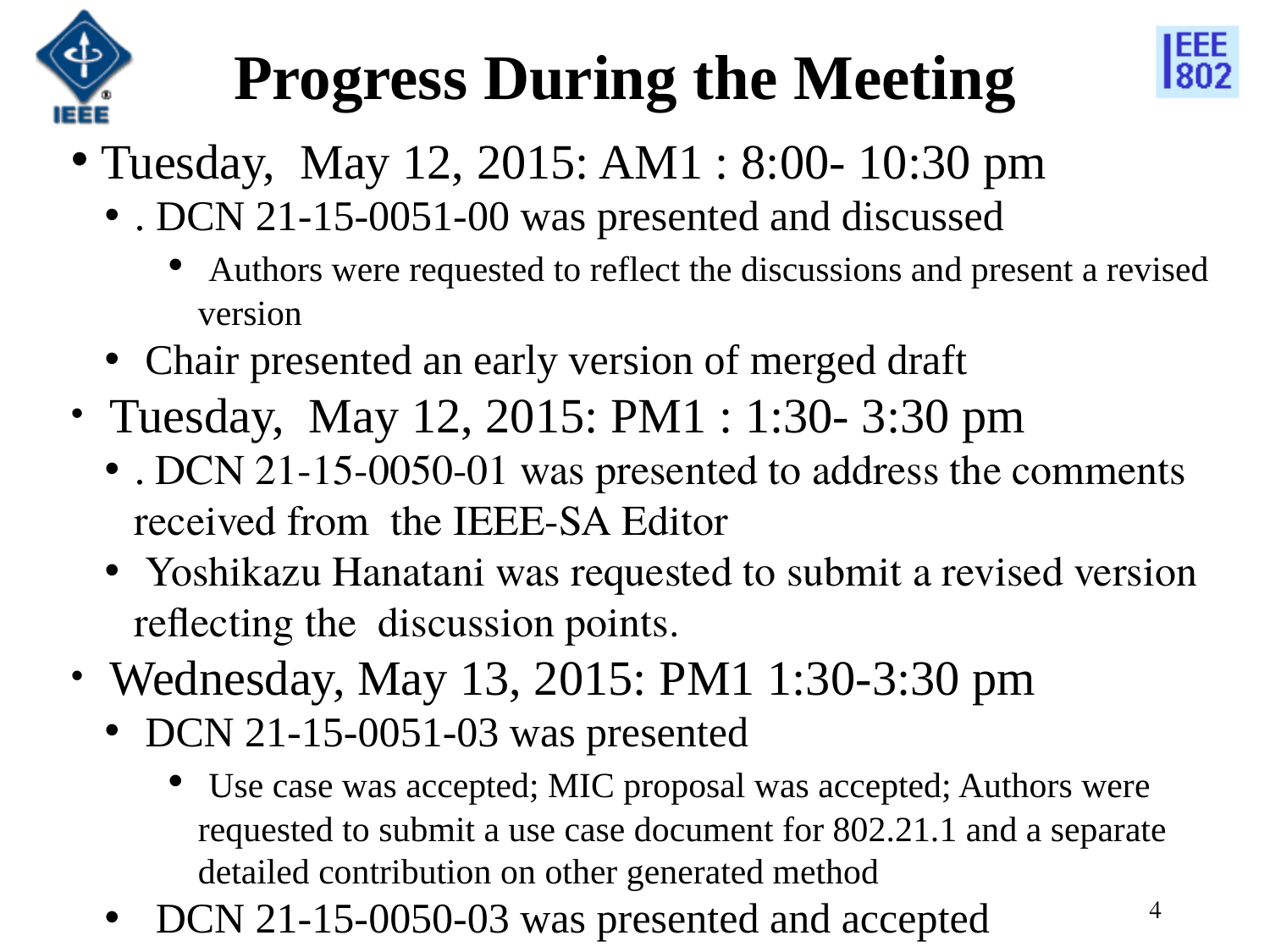

# Progress During the Meeting
Tuesday,  May 12, 2015: AM1 : 8:00- 10:30 pm
. DCN 21-15-0051-00 was presented and discussed
 Authors were requested to reflect the discussions and present a revised version
 Chair presented an early version of merged draft
 Tuesday,  May 12, 2015: PM1 : 1:30- 3:30 pm
. DCN 21-15-0050-01 was presented to address the comments received from  the IEEE-SA Editor
 Yoshikazu Hanatani was requested to submit a revised version reflecting the  discussion points.
 Wednesday, May 13, 2015: PM1 1:30-3:30 pm
 DCN 21-15-0051-03 was presented
 Use case was accepted; MIC proposal was accepted; Authors were requested to submit a use case document for 802.21.1 and a separate detailed contribution on other generated method
  DCN 21-15-0050-03 was presented and accepted

4